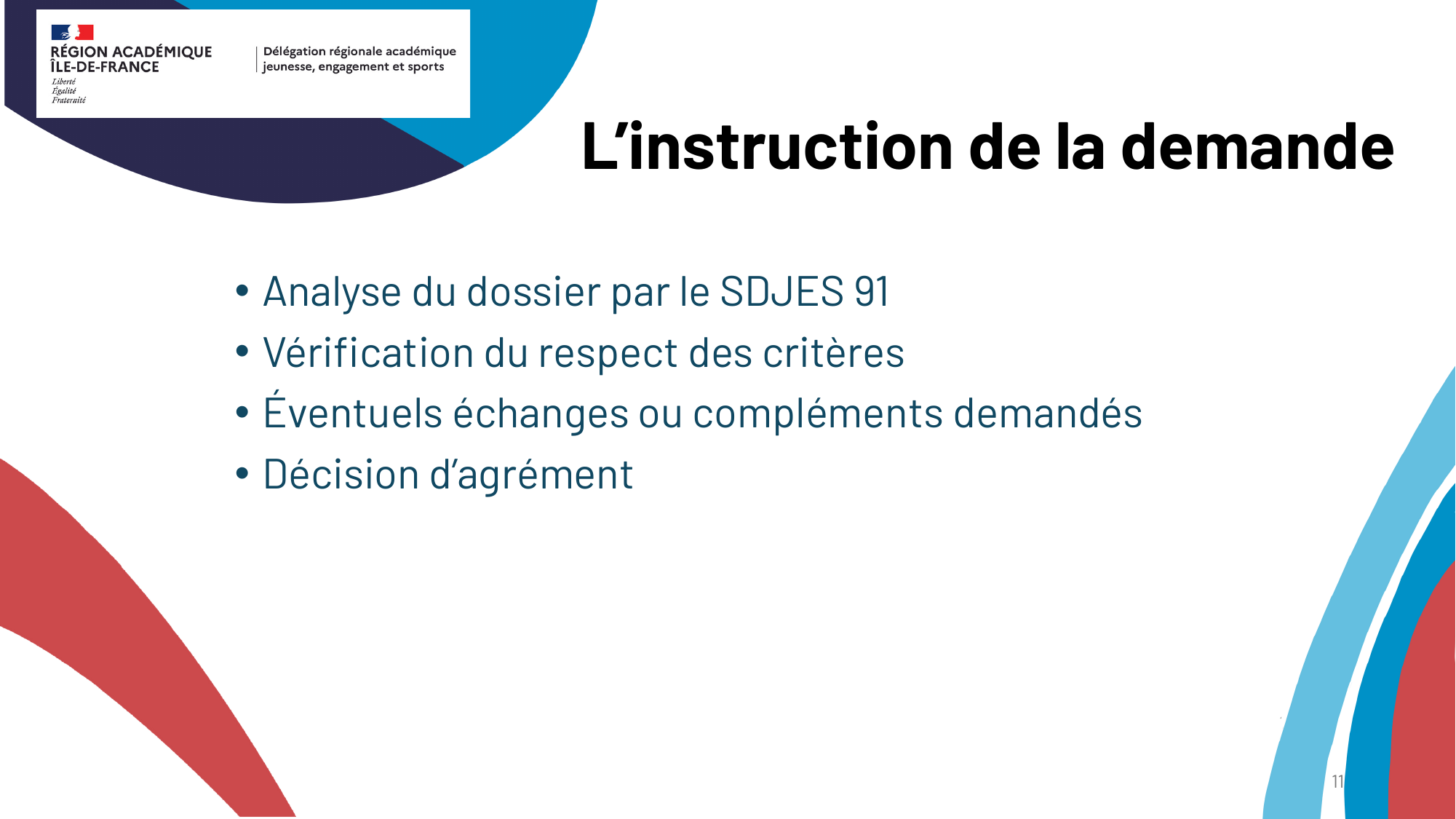

# L’instruction de la demande

Analyse du dossier par le SDJES 91
Vérification du respect des critères
Éventuels échanges ou compléments demandés
Décision d’agrément

11